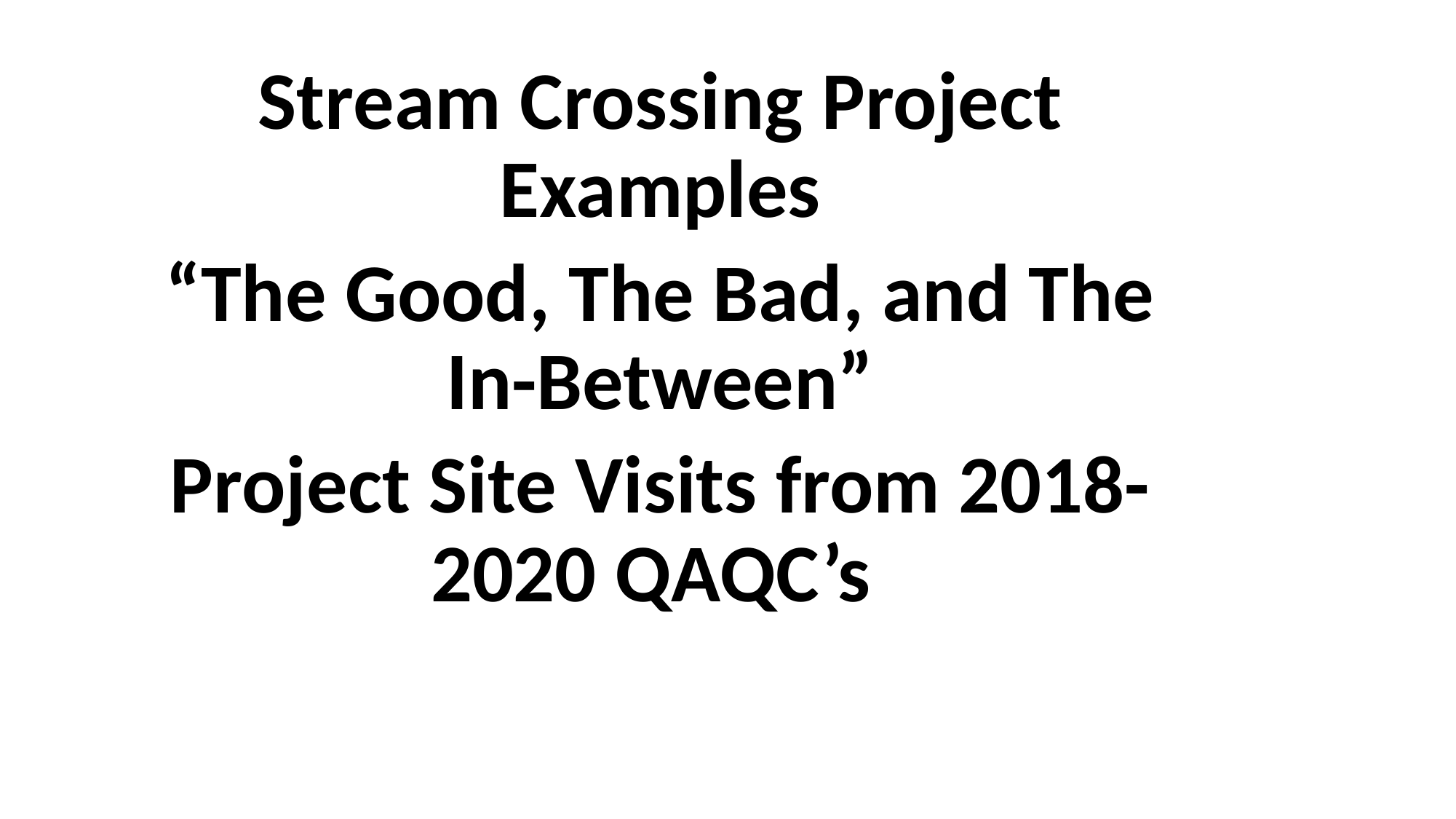

Stream Crossing Project Examples
“The Good, The Bad, and The In-Between”
Project Site Visits from 2018-2020 QAQC’s